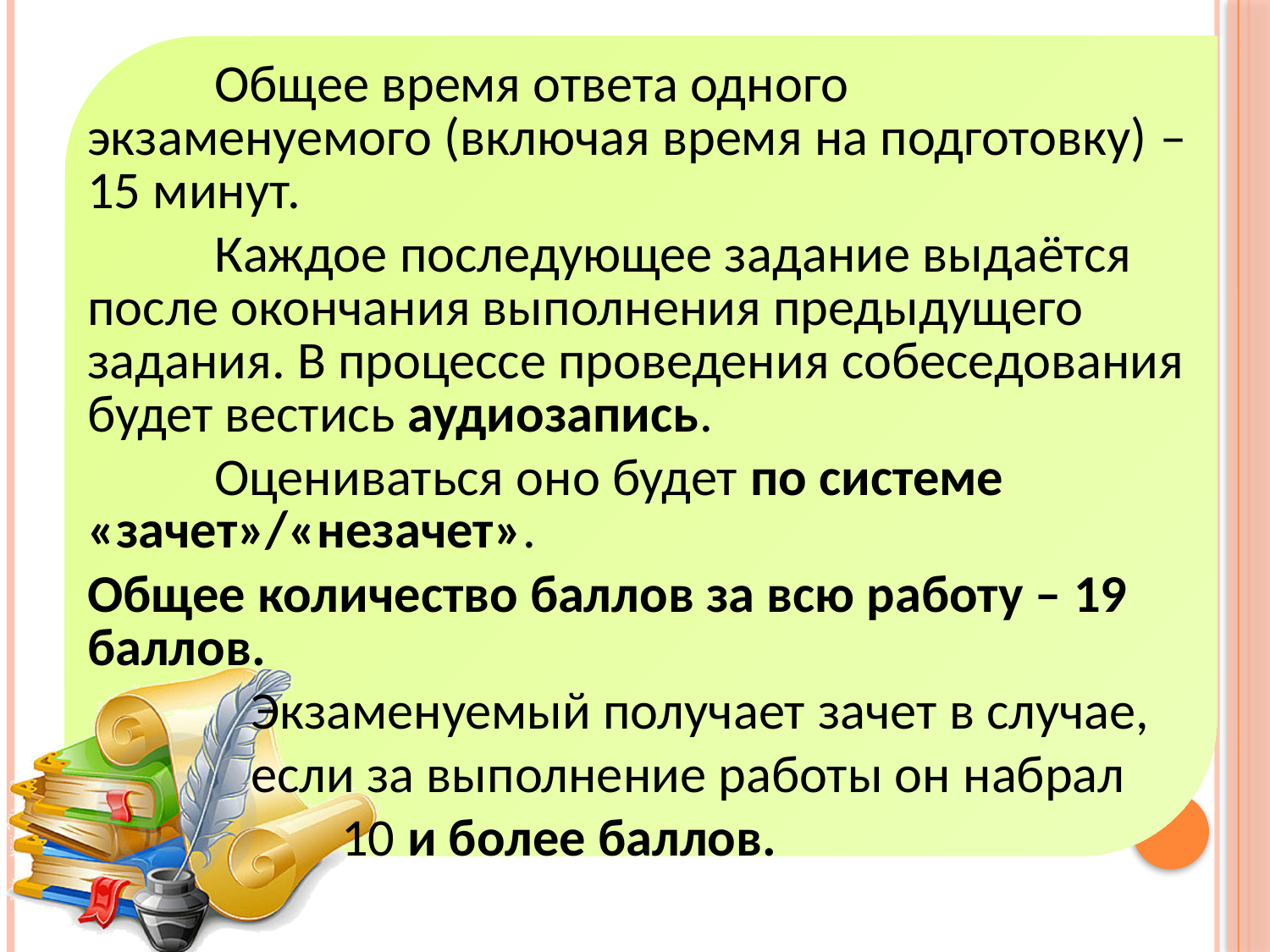

Общее время ответа одного экзаменуемого (включая время на подготовку) – 15 минут.
	Каждое последующее задание выдаётся после окончания выполнения предыдущего задания. В процессе проведения собеседования будет вестись аудиозапись.
	Оцениваться оно будет по системе «зачет»/«незачет».
Общее количество баллов за всю работу – 19 баллов.
	   Экзаменуемый получает зачет в случае,
	   если за выполнение работы он набрал
		10 и более баллов.